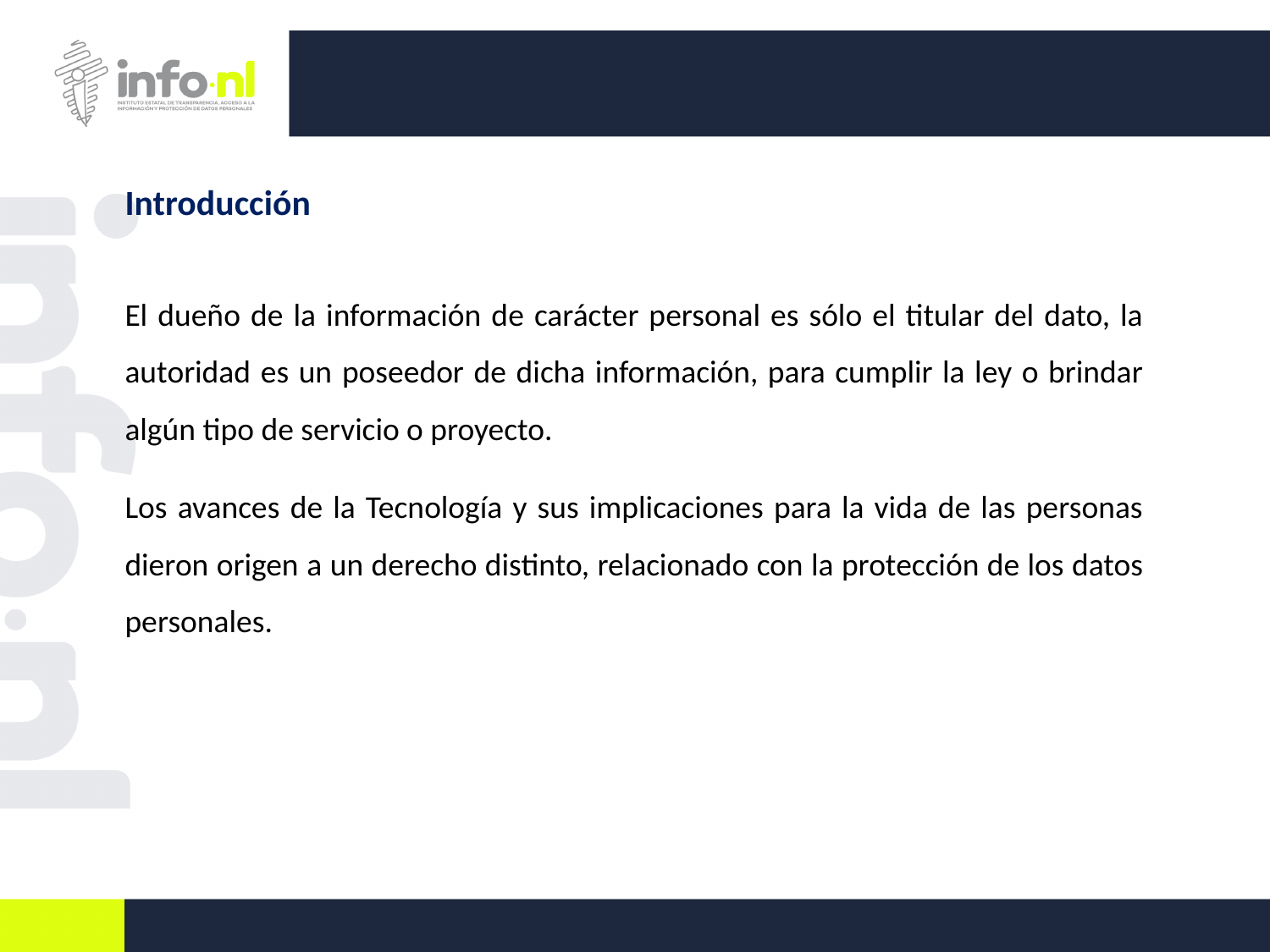

Introducción

El dueño de la información de carácter personal es sólo el titular del dato, la autoridad es un poseedor de dicha información, para cumplir la ley o brindar algún tipo de servicio o proyecto.
Los avances de la Tecnología y sus implicaciones para la vida de las personas dieron origen a un derecho distinto, relacionado con la protección de los datos personales.